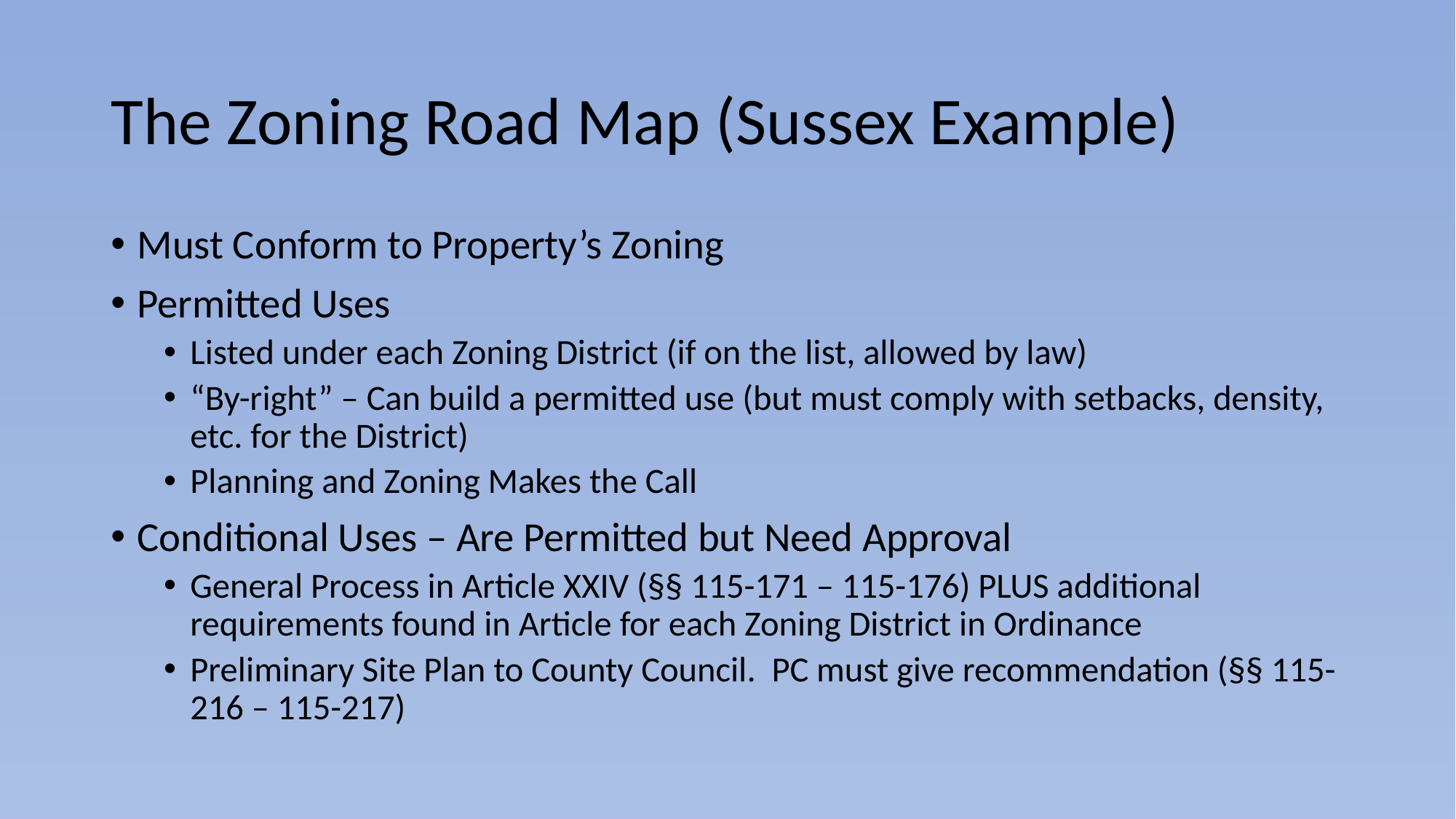

# The Zoning Road Map (Sussex Example)
Must Conform to Property’s Zoning
Permitted Uses
Listed under each Zoning District (if on the list, allowed by law)
“By-right” – Can build a permitted use (but must comply with setbacks, density, etc. for the District)
Planning and Zoning Makes the Call
Conditional Uses – Are Permitted but Need Approval
General Process in Article XXIV (§§ 115-171 – 115-176) PLUS additional requirements found in Article for each Zoning District in Ordinance
Preliminary Site Plan to County Council.  PC must give recommendation (§§ 115-216 – 115-217)